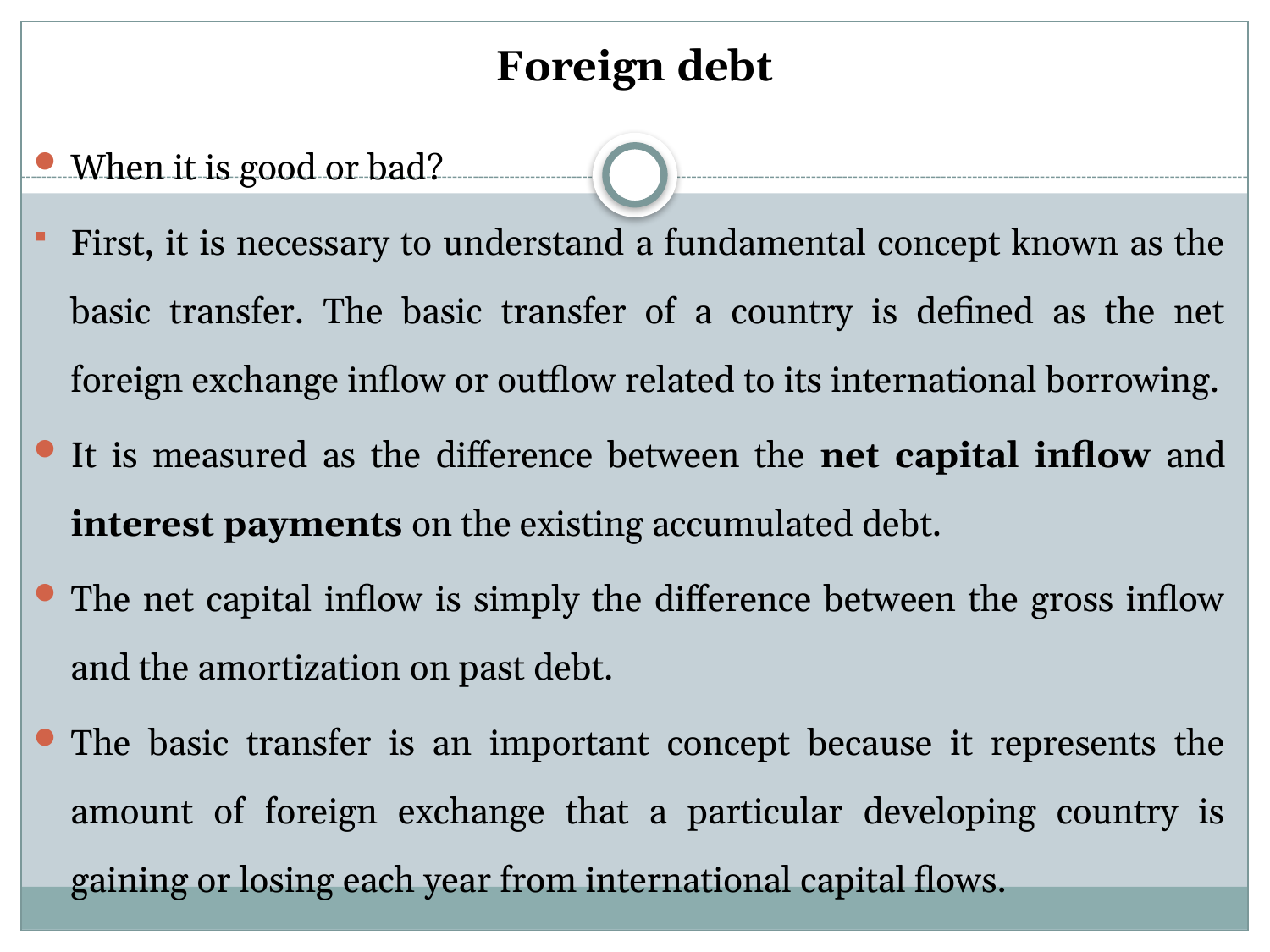

# Foreign debt
When it is good or bad?
First, it is necessary to understand a fundamental concept known as the basic transfer. The basic transfer of a country is defined as the net foreign exchange inflow or outflow related to its international borrowing.
It is measured as the difference between the net capital inflow and interest payments on the existing accumulated debt.
The net capital inflow is simply the difference between the gross inflow and the amortization on past debt.
The basic transfer is an important concept because it represents the amount of foreign exchange that a particular developing country is gaining or losing each year from international capital flows.